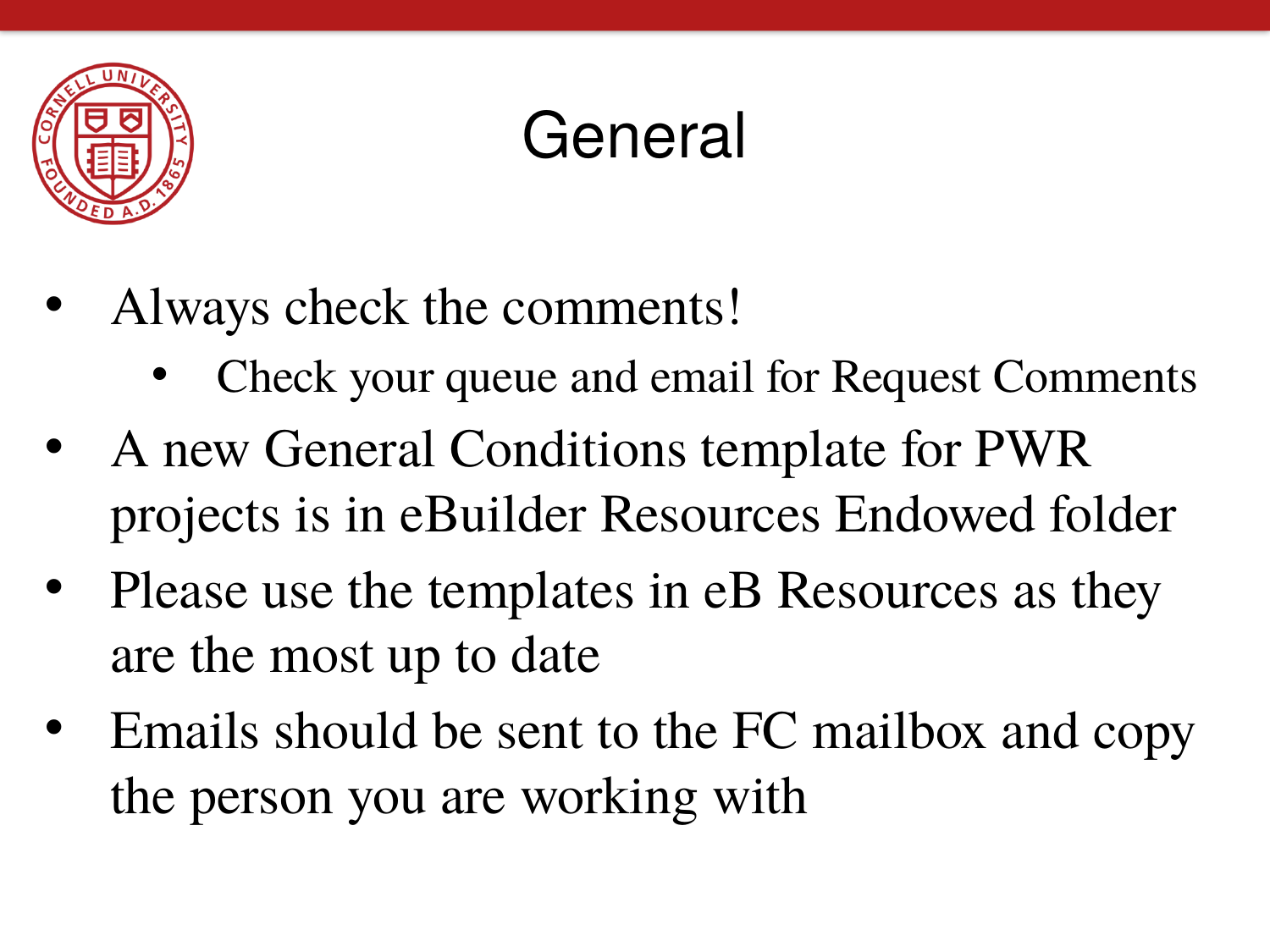

# General
Always check the comments!
Check your queue and email for Request Comments
A new General Conditions template for PWR projects is in eBuilder Resources Endowed folder
Please use the templates in eB Resources as they are the most up to date
Emails should be sent to the FC mailbox and copy the person you are working with